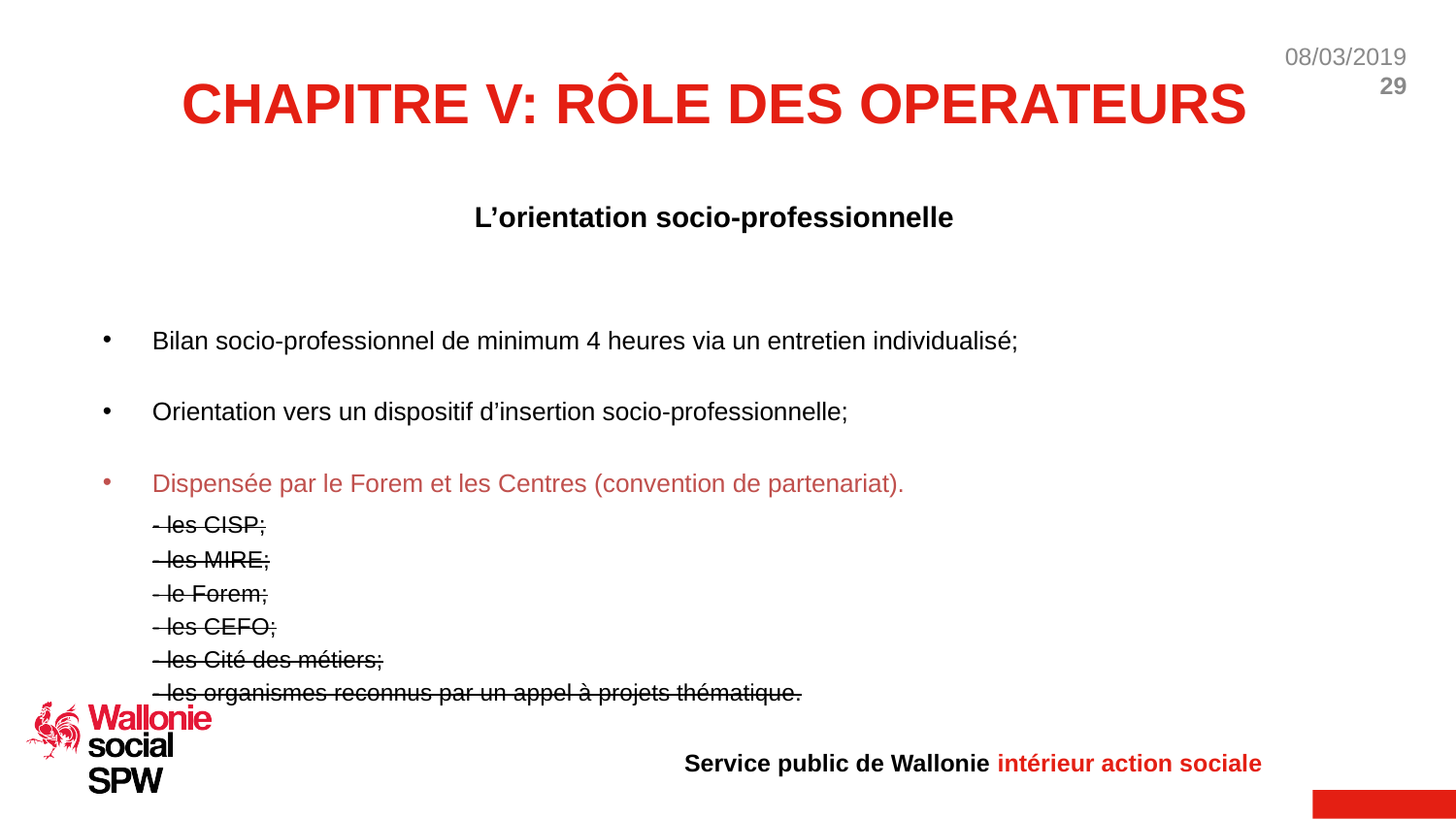

# CHAPITRE V: RÔLE DES OPERATEURS

L’orientation socio-professionnelle

Bilan socio-professionnel de minimum 4 heures via un entretien individualisé;

Orientation vers un dispositif d’insertion socio-professionnelle;

Dispensée par le Forem et les Centres (convention de partenariat).
	- les CISP;
	- les MIRE;
	- le Forem;
	- les CEFO;
	- les Cité des métiers;
	- les organismes reconnus par un appel à projets thématique.